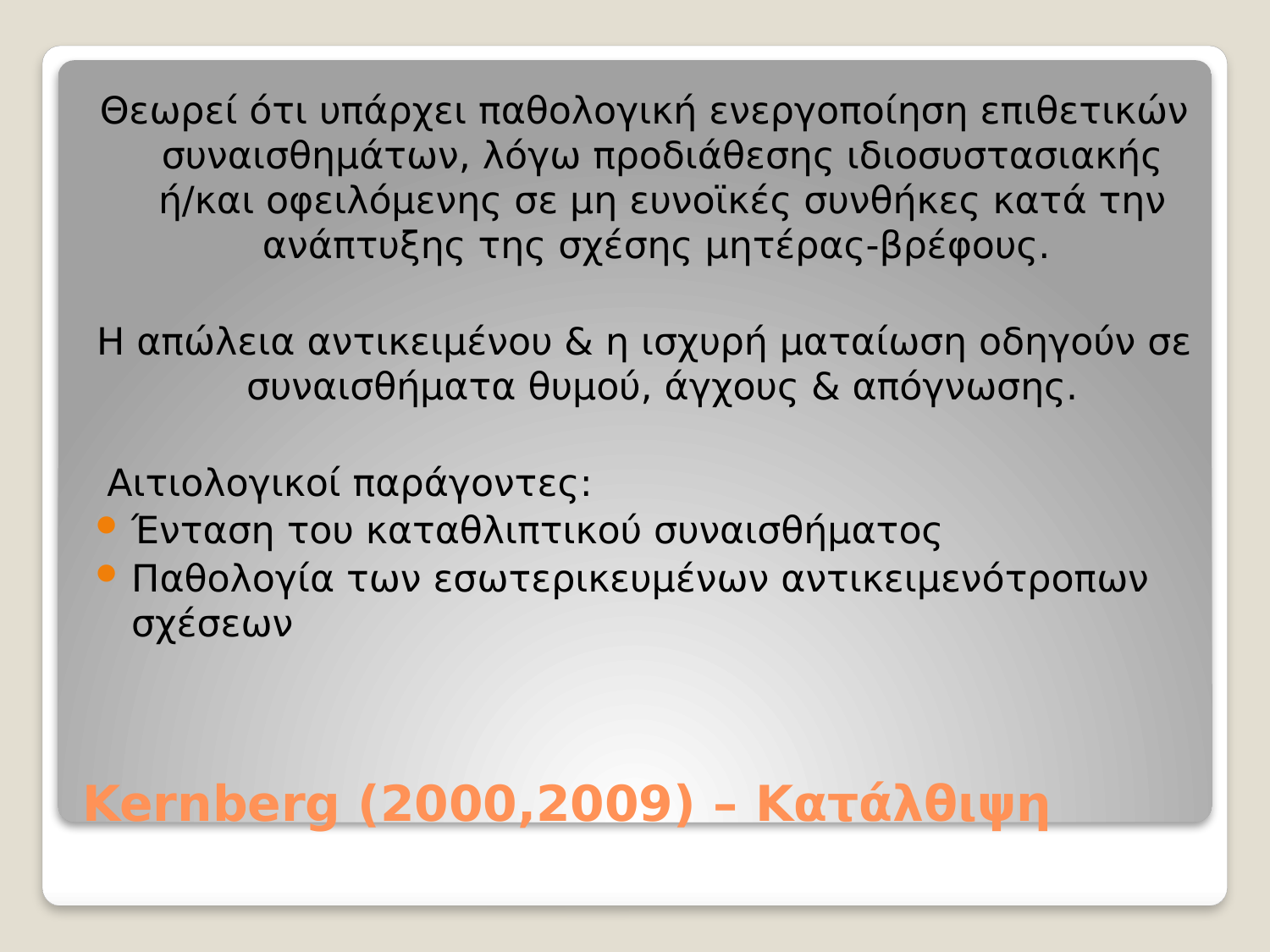

Θεωρεί ότι υπάρχει παθολογική ενεργοποίηση επιθετικών συναισθημάτων, λόγω προδιάθεσης ιδιοσυστασιακής ή/και οφειλόμενης σε μη ευνοϊκές συνθήκες κατά την ανάπτυξης της σχέσης μητέρας-βρέφους.

Η απώλεια αντικειμένου & η ισχυρή ματαίωση οδηγούν σε συναισθήματα θυμού, άγχους & απόγνωσης.

 Αιτιολογικοί παράγοντες:
Ένταση του καταθλιπτικού συναισθήματος
Παθολογία των εσωτερικευμένων αντικειμενότροπων σχέσεων

# Kernberg (2000,2009) – Κατάλθιψη